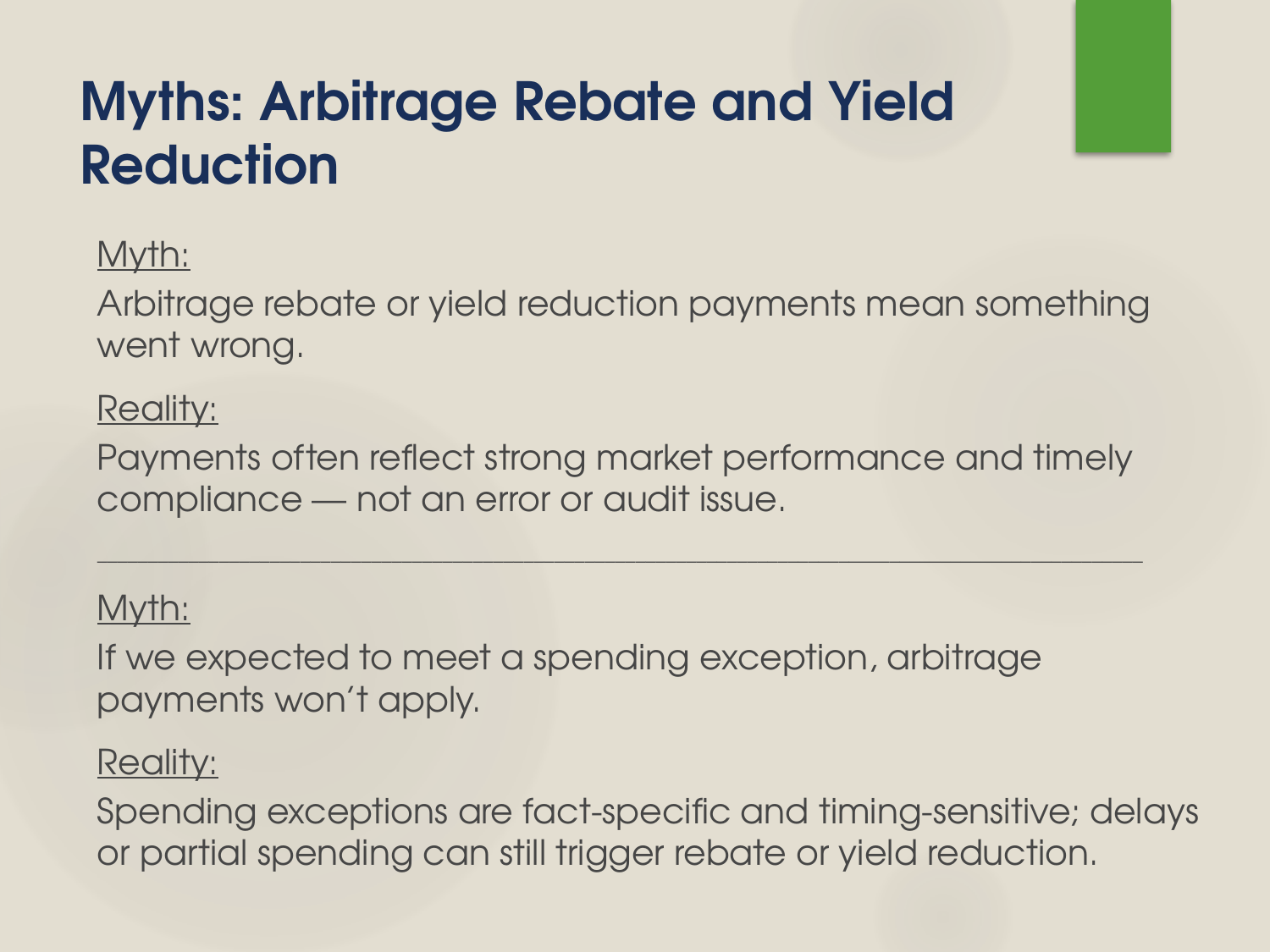

# Myths: Arbitrage Rebate and Yield Reduction
Myth:
Arbitrage rebate or yield reduction payments mean something went wrong.
Reality:
Payments often reflect strong market performance and timely compliance — not an error or audit issue.
_______________________________________________________________________________________________________
Myth:
If we expected to meet a spending exception, arbitrage payments won’t apply.
Reality:
Spending exceptions are fact-specific and timing-sensitive; delays or partial spending can still trigger rebate or yield reduction.